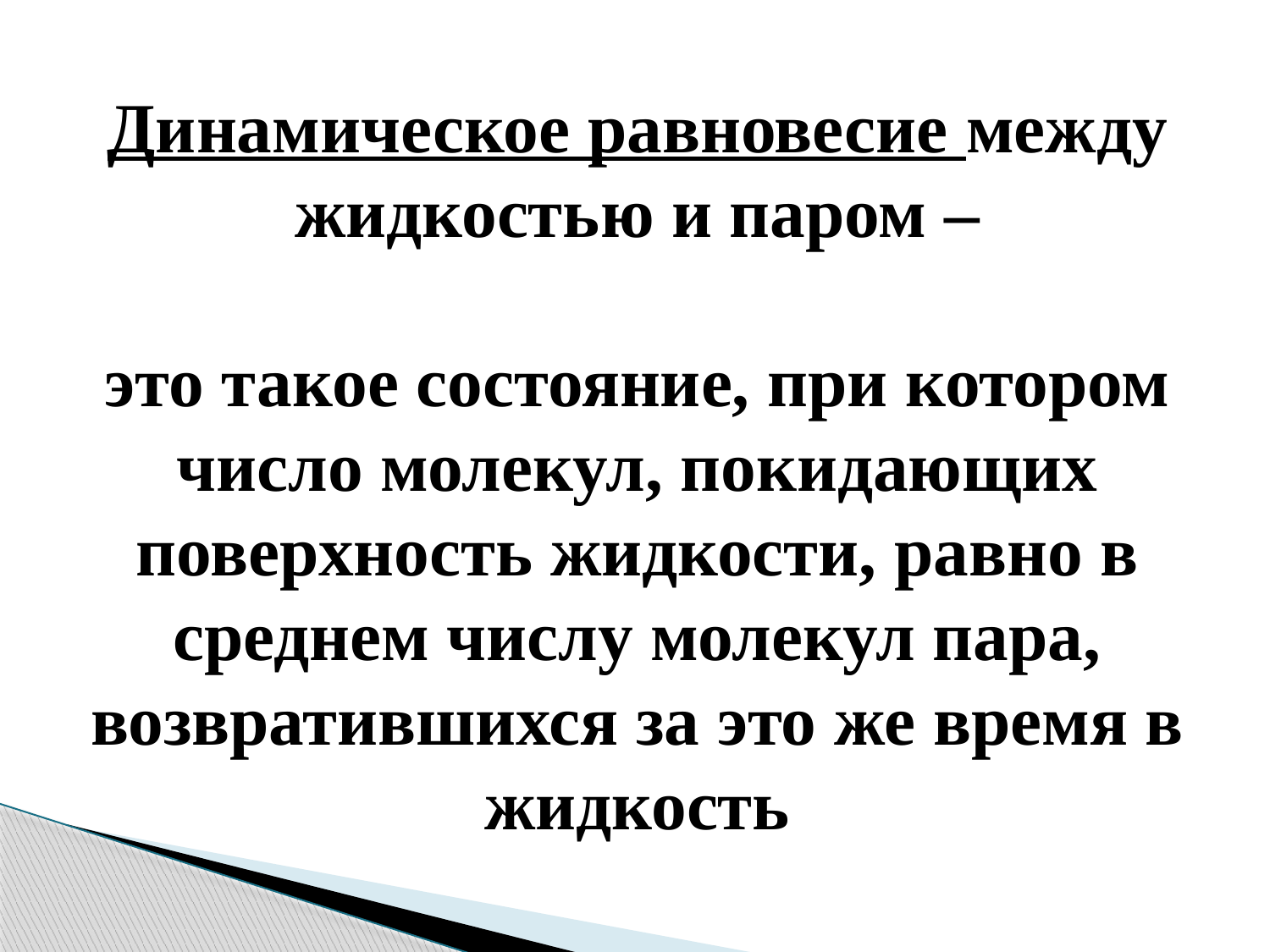

Динамическое равновесие между жидкостью и паром –

это такое состояние, при котором число молекул, покидающих поверхность жидкости, равно в среднем числу молекул пара, возвратившихся за это же время в жидкость